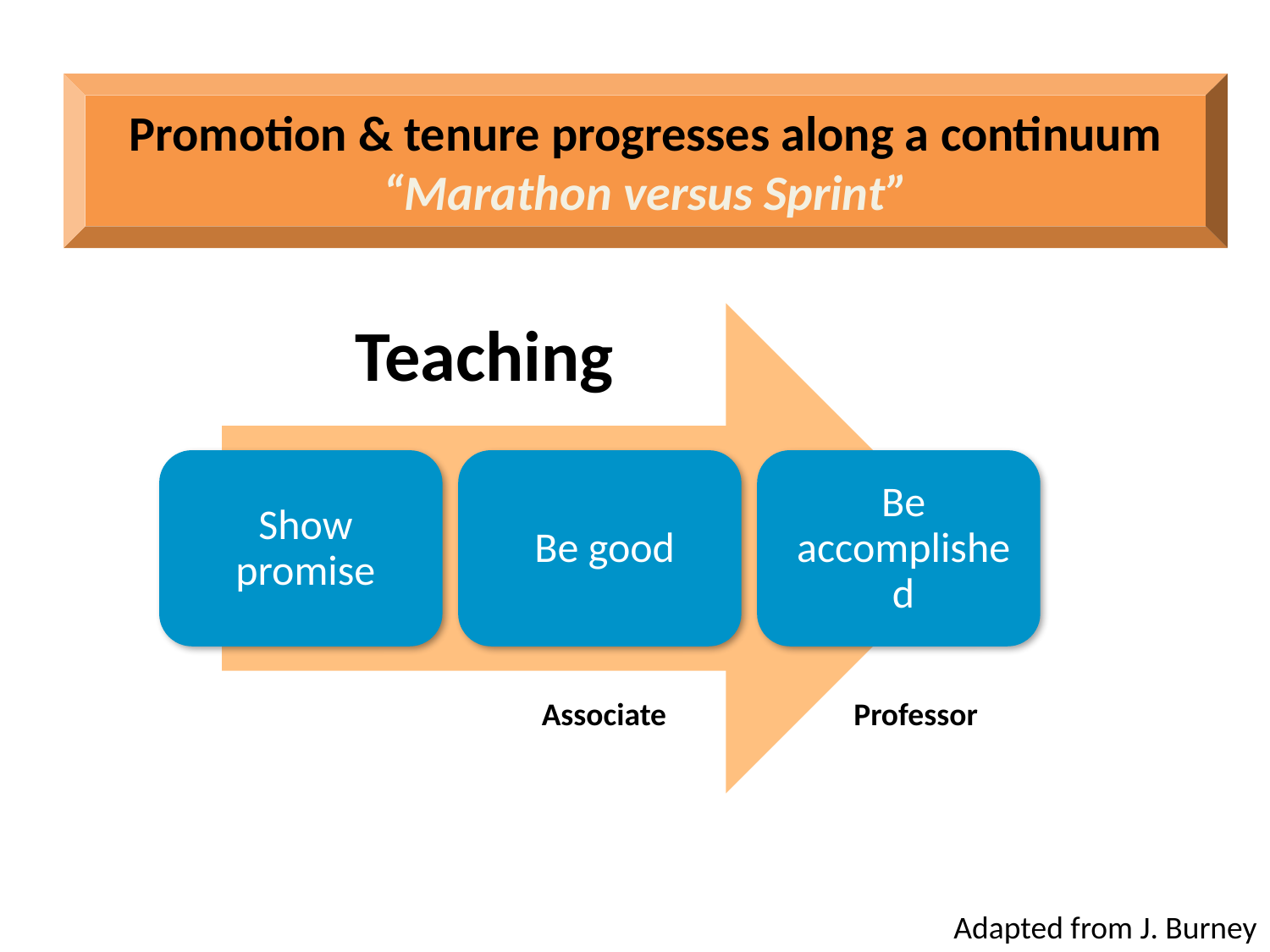

Promotion & tenure progresses along a continuum
“Marathon versus Sprint”
# Teaching
Show promise
Be good
Be accomplished
Professor
Associate
Adapted from J. Burney
17